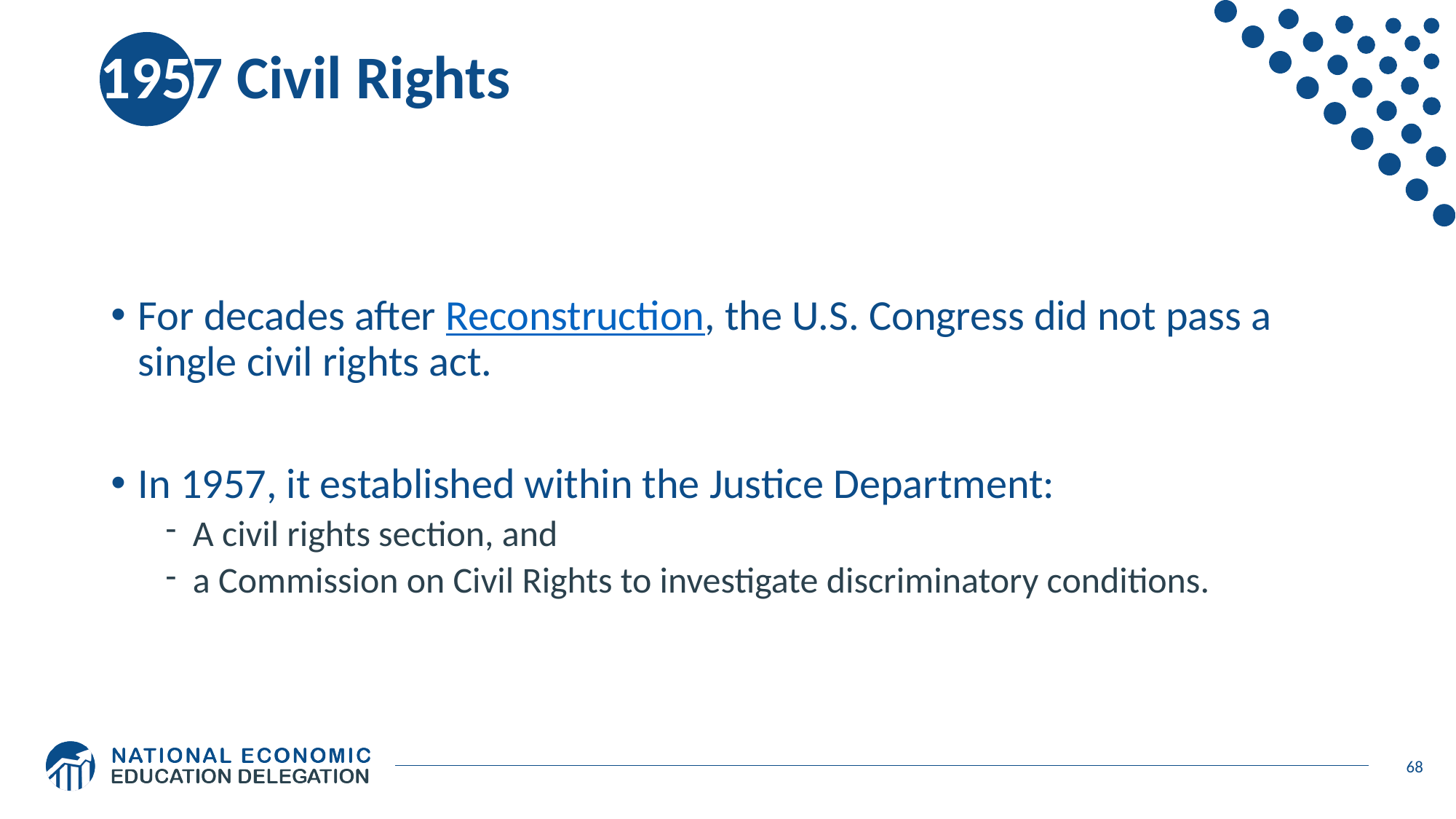

# 1957 Civil Rights
For decades after Reconstruction, the U.S. Congress did not pass a single civil rights act.

In 1957, it established within the Justice Department:
A civil rights section, and
a Commission on Civil Rights to investigate discriminatory conditions.
68